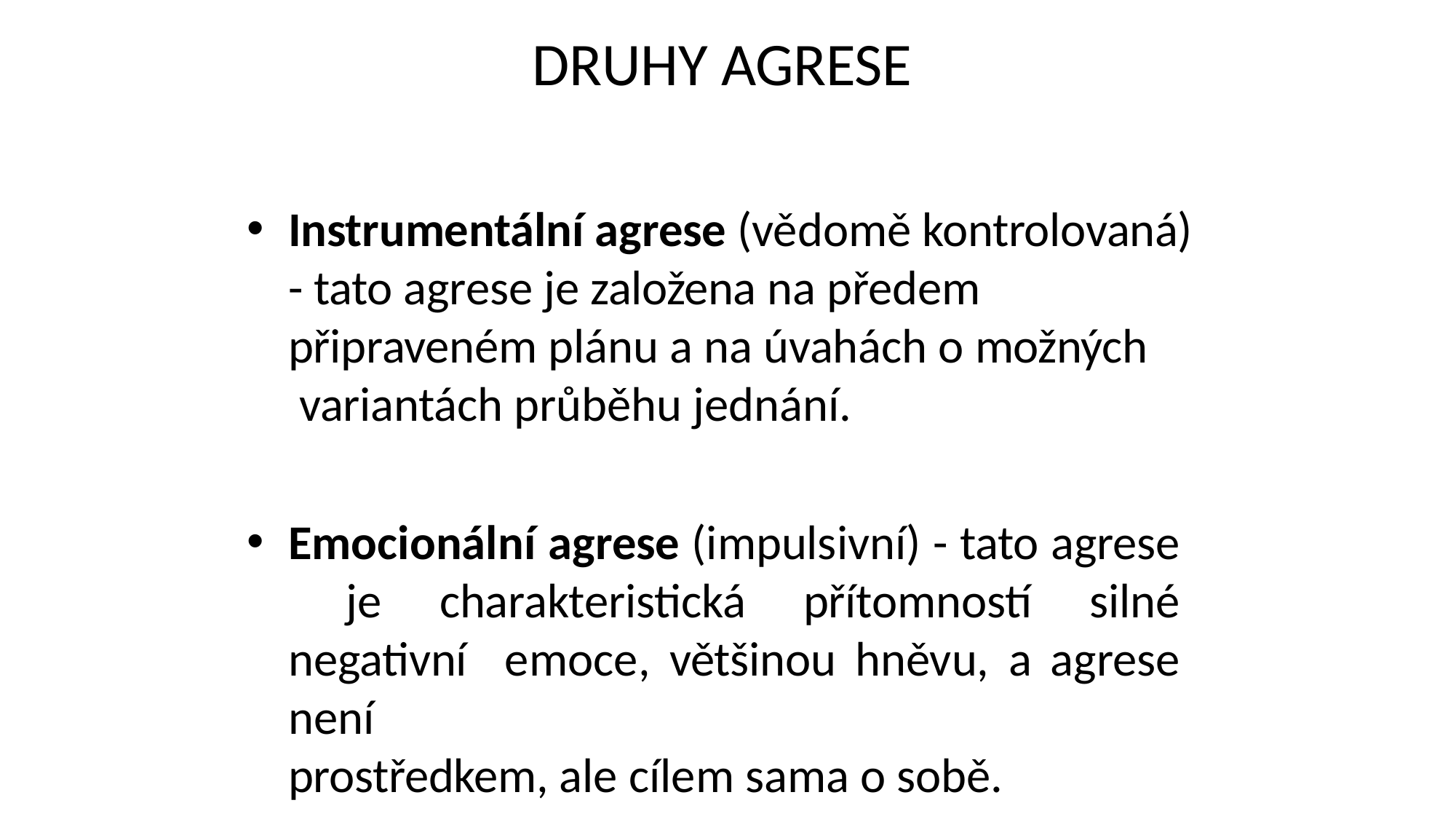

# DRUHY AGRESE
Instrumentální agrese (vědomě kontrolovaná)
- tato agrese je založena na předem  připraveném plánu a na úvahách o možných  variantách průběhu jednání.

Emocionální agrese (impulsivní) - tato agrese  je charakteristická přítomností silné negativní  emoce, většinou hněvu, a agrese není
prostředkem, ale cílem sama o sobě.